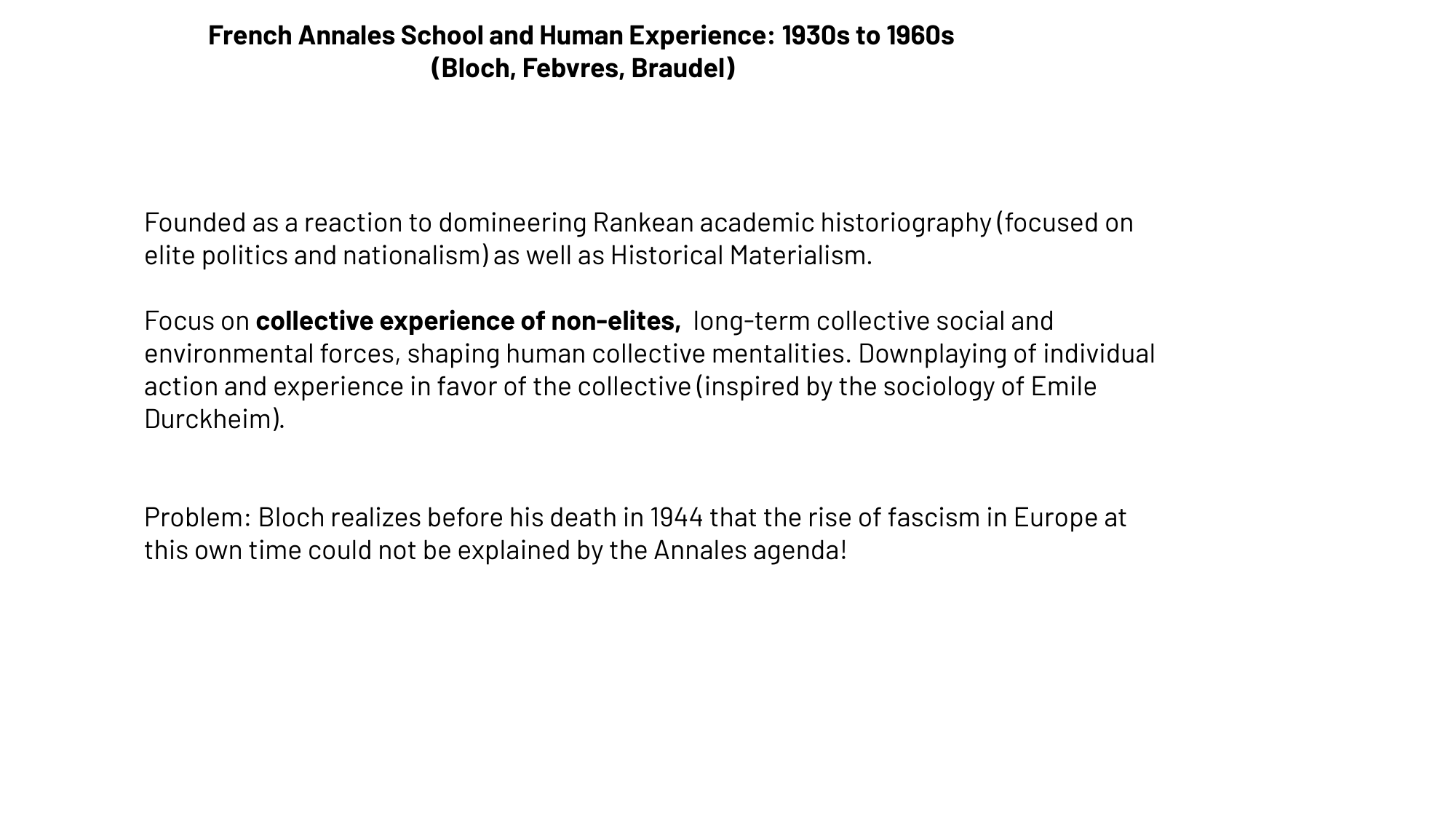

French Annales School and Human Experience: 1930s to 1960s
			 (Bloch, Febvres, Braudel)
Founded as a reaction to domineering Rankean academic historiography (focused on elite politics and nationalism) as well as Historical Materialism.

Focus on collective experience of non-elites,  long-term collective social and environmental forces, shaping human collective mentalities. Downplaying of individual action and experience in favor of the collective (inspired by the sociology of Emile Durckheim).

Problem: Bloch realizes before his death in 1944 that the rise of fascism in Europe at this own time could not be explained by the Annales agenda!